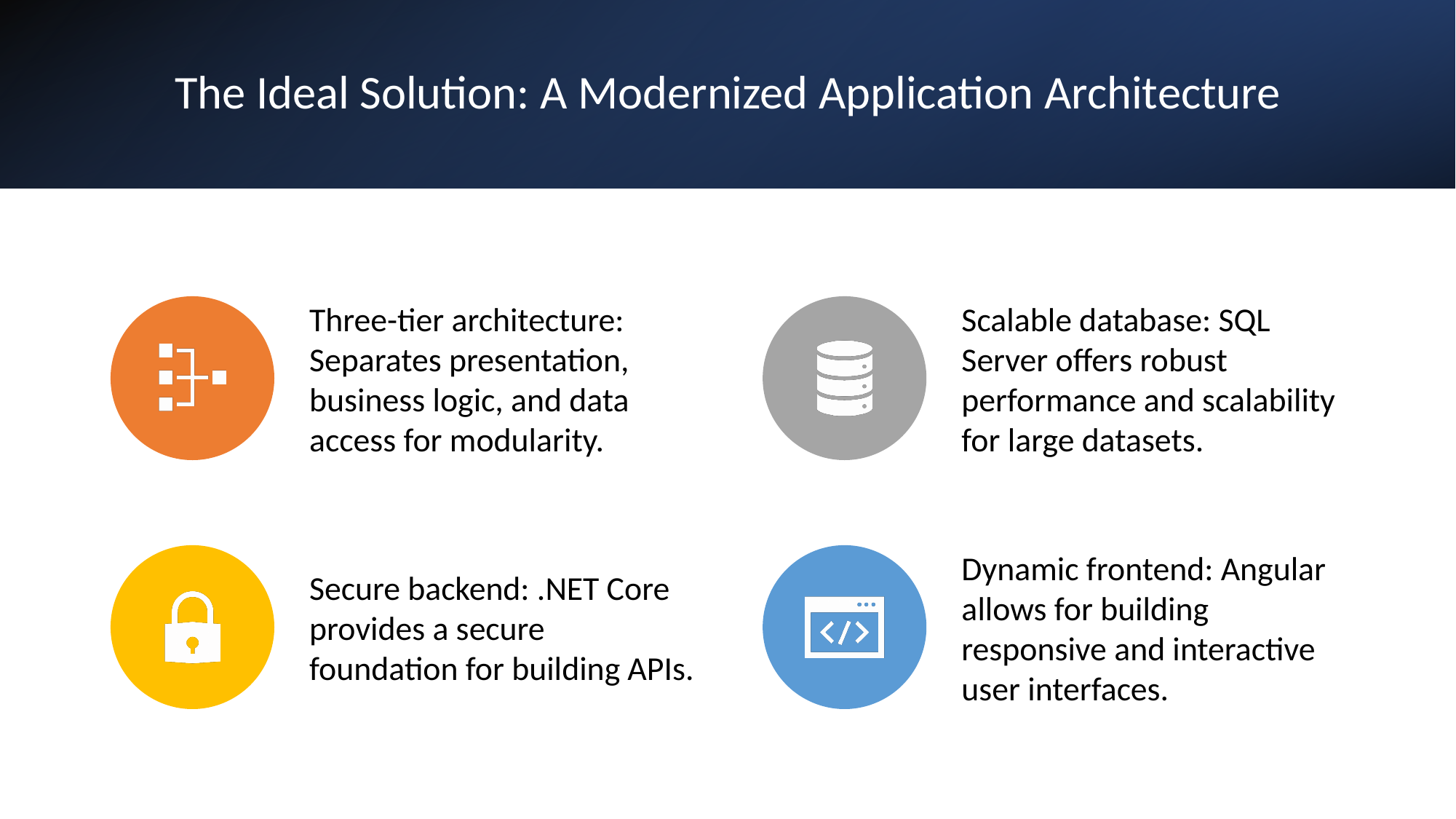

The Ideal Solution: A Modernized Application Architecture
Three-tier architecture: Separates presentation, business logic, and data access for modularity.
Scalable database: SQL Server offers robust performance and scalability for large datasets.
Secure backend: .NET Core provides a secure foundation for building APIs.
Dynamic frontend: Angular allows for building responsive and interactive user interfaces.